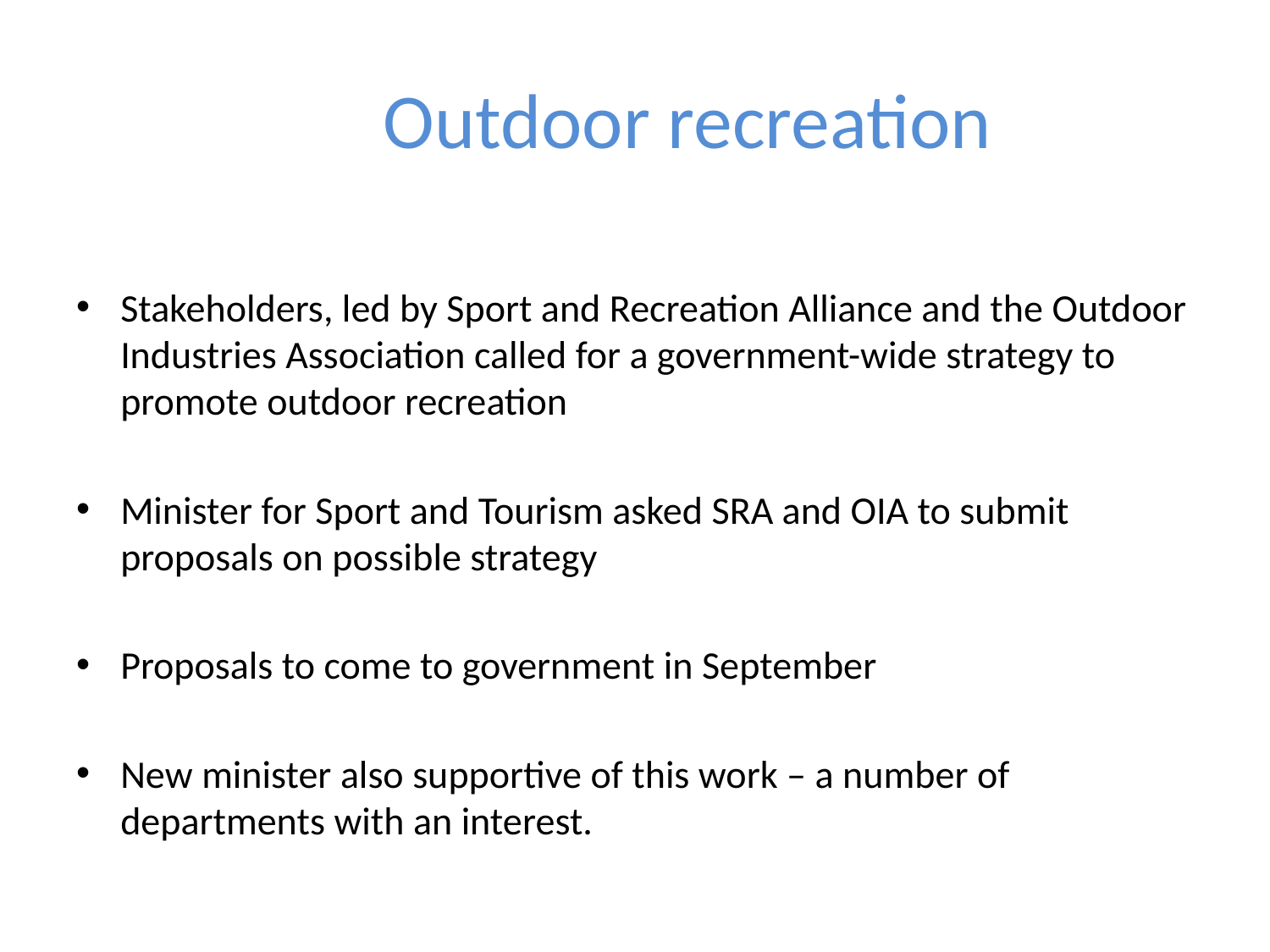

# Outdoor recreation

Stakeholders, led by Sport and Recreation Alliance and the Outdoor Industries Association called for a government-wide strategy to promote outdoor recreation

Minister for Sport and Tourism asked SRA and OIA to submit proposals on possible strategy

Proposals to come to government in September

New minister also supportive of this work – a number of departments with an interest.